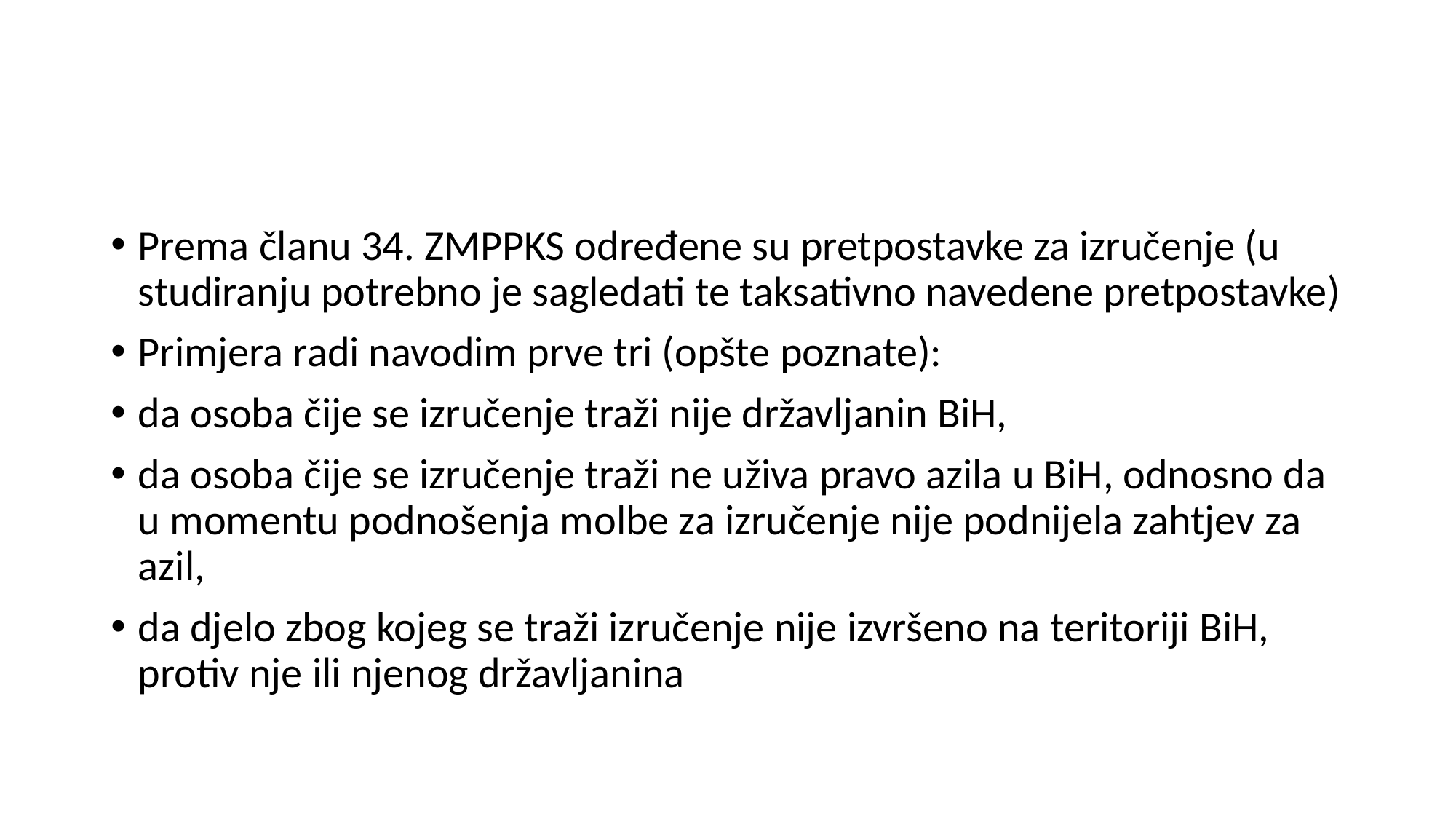

#
Prema članu 34. ZMPPKS određene su pretpostavke za izručenje (u studiranju potrebno je sagledati te taksativno navedene pretpostavke)
Primjera radi navodim prve tri (opšte poznate):
da osoba čije se izručenje traži nije državljanin BiH,
da osoba čije se izručenje traži ne uživa pravo azila u BiH, odnosno da u momentu podnošenja molbe za izručenje nije podnijela zahtjev za azil,
da djelo zbog kojeg se traži izručenje nije izvršeno na teritoriji BiH, protiv nje ili njenog državljanina